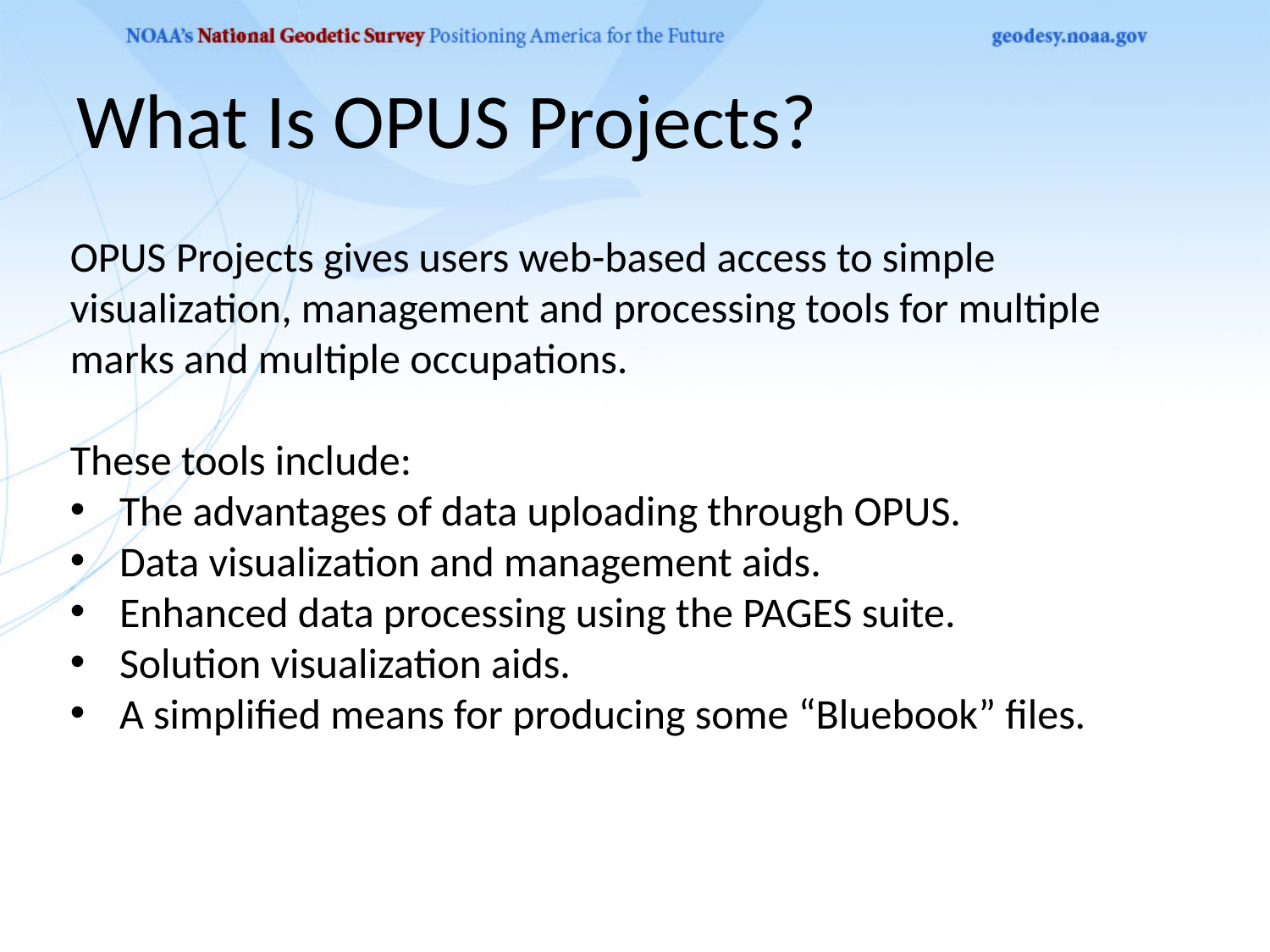

# What Is OPUS Projects?
OPUS Projects gives users web-based access to simple visualization, management and processing tools for multiple marks and multiple occupations.

These tools include:
 The advantages of data uploading through OPUS.
 Data visualization and management aids.
 Enhanced data processing using the PAGES suite.
 Solution visualization aids.
 A simplified means for producing some “Bluebook” files.